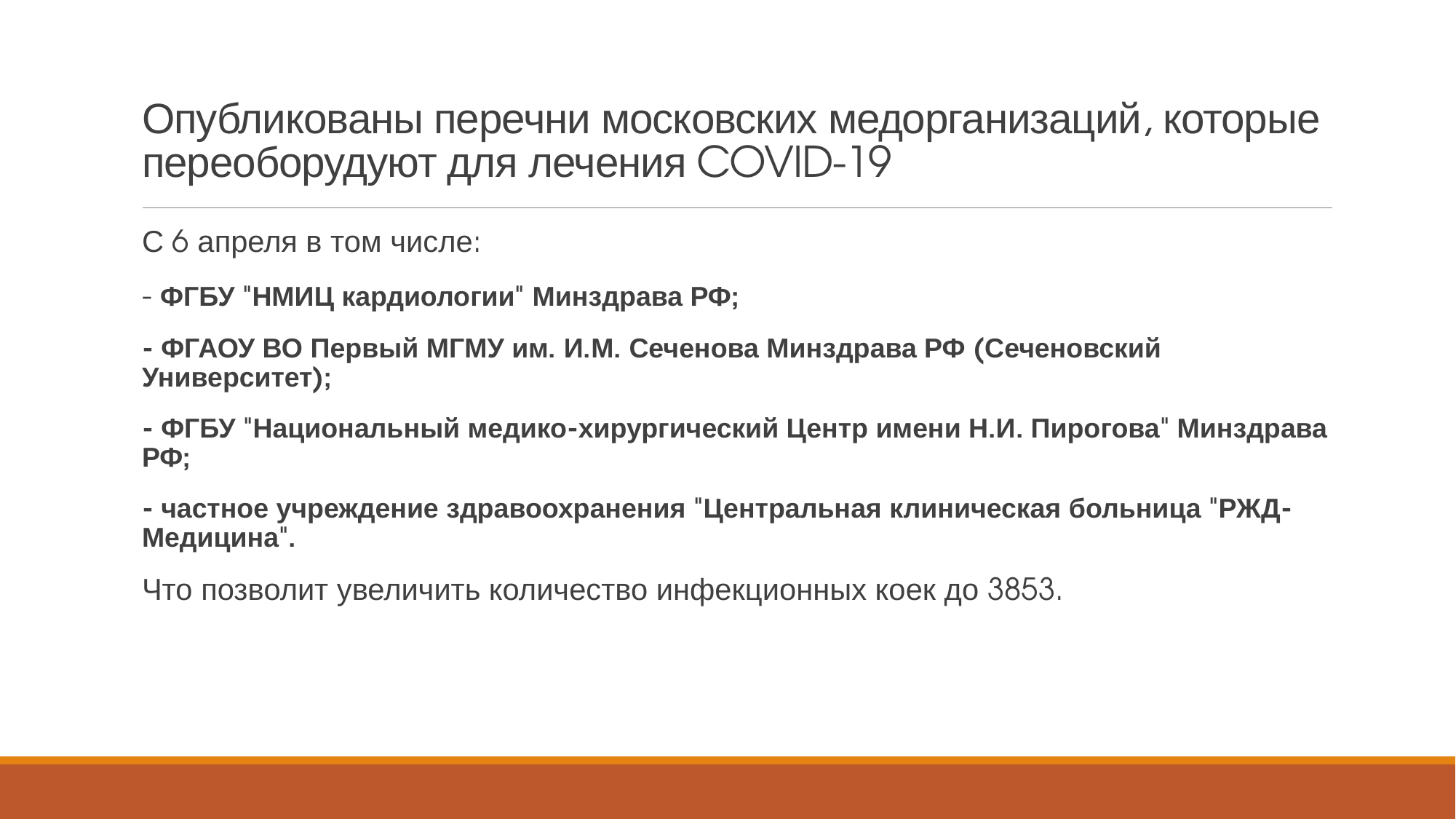

# Опубликованы перечни московских медорганизаций, которые переоборудуют для лечения COVID-19
С 6 апреля в том числе:
- ФГБУ "НМИЦ кардиологии" Минздрава РФ;
- ФГАОУ ВО Первый МГМУ им. И.М. Сеченова Минздрава РФ (Сеченовский Университет);
- ФГБУ "Национальный медико-хирургический Центр имени Н.И. Пирогова" Минздрава РФ;
- частное учреждение здравоохранения "Центральная клиническая больница "РЖД-Медицина".
Что позволит увеличить количество инфекционных коек до 3853.